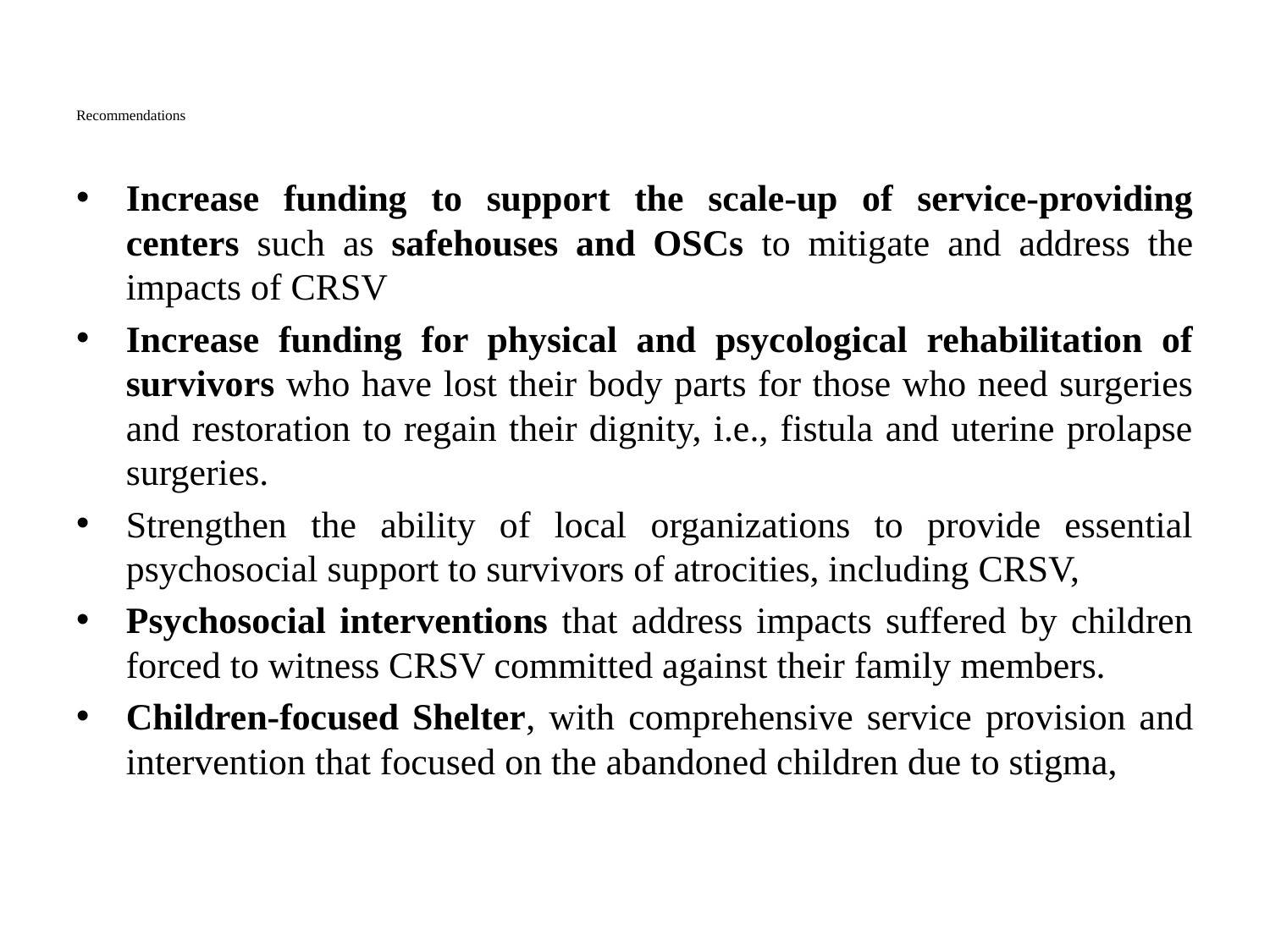

# Recommendations
Increase funding to support the scale-up of service-providing centers such as safehouses and OSCs to mitigate and address the impacts of CRSV
Increase funding for physical and psycological rehabilitation of survivors who have lost their body parts for those who need surgeries and restoration to regain their dignity, i.e., fistula and uterine prolapse surgeries.
Strengthen the ability of local organizations to provide essential psychosocial support to survivors of atrocities, including CRSV,
Psychosocial interventions that address impacts suffered by children forced to witness CRSV committed against their family members.
Children-focused Shelter, with comprehensive service provision and intervention that focused on the abandoned children due to stigma,